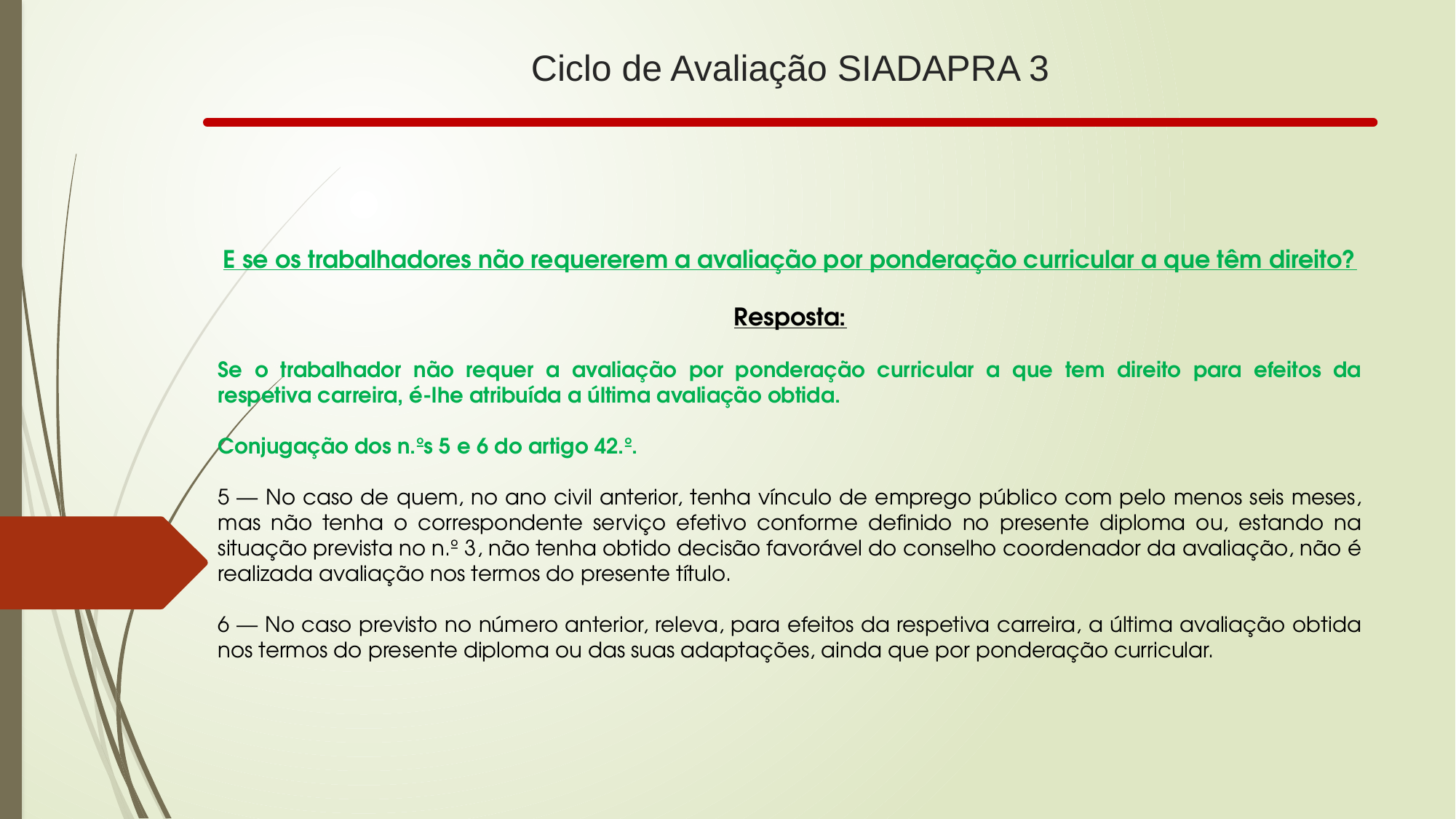

# Ciclo de Avaliação SIADAPRA 3
E se os trabalhadores não requererem a avaliação por ponderação curricular a que têm direito?

Resposta:

Se o trabalhador não requer a avaliação por ponderação curricular a que tem direito para efeitos da respetiva carreira, é-lhe atribuída a última avaliação obtida.

Conjugação dos n.ºs 5 e 6 do artigo 42.º.

5 — No caso de quem, no ano civil anterior, tenha vínculo de emprego público com pelo menos seis meses, mas não tenha o correspondente serviço efetivo conforme definido no presente diploma ou, estando na situação prevista no n.º 3, não tenha obtido decisão favorável do conselho coordenador da avaliação, não é realizada avaliação nos termos do presente título.

6 — No caso previsto no número anterior, releva, para efeitos da respetiva carreira, a última avaliação obtida nos termos do presente diploma ou das suas adaptações, ainda que por ponderação curricular.